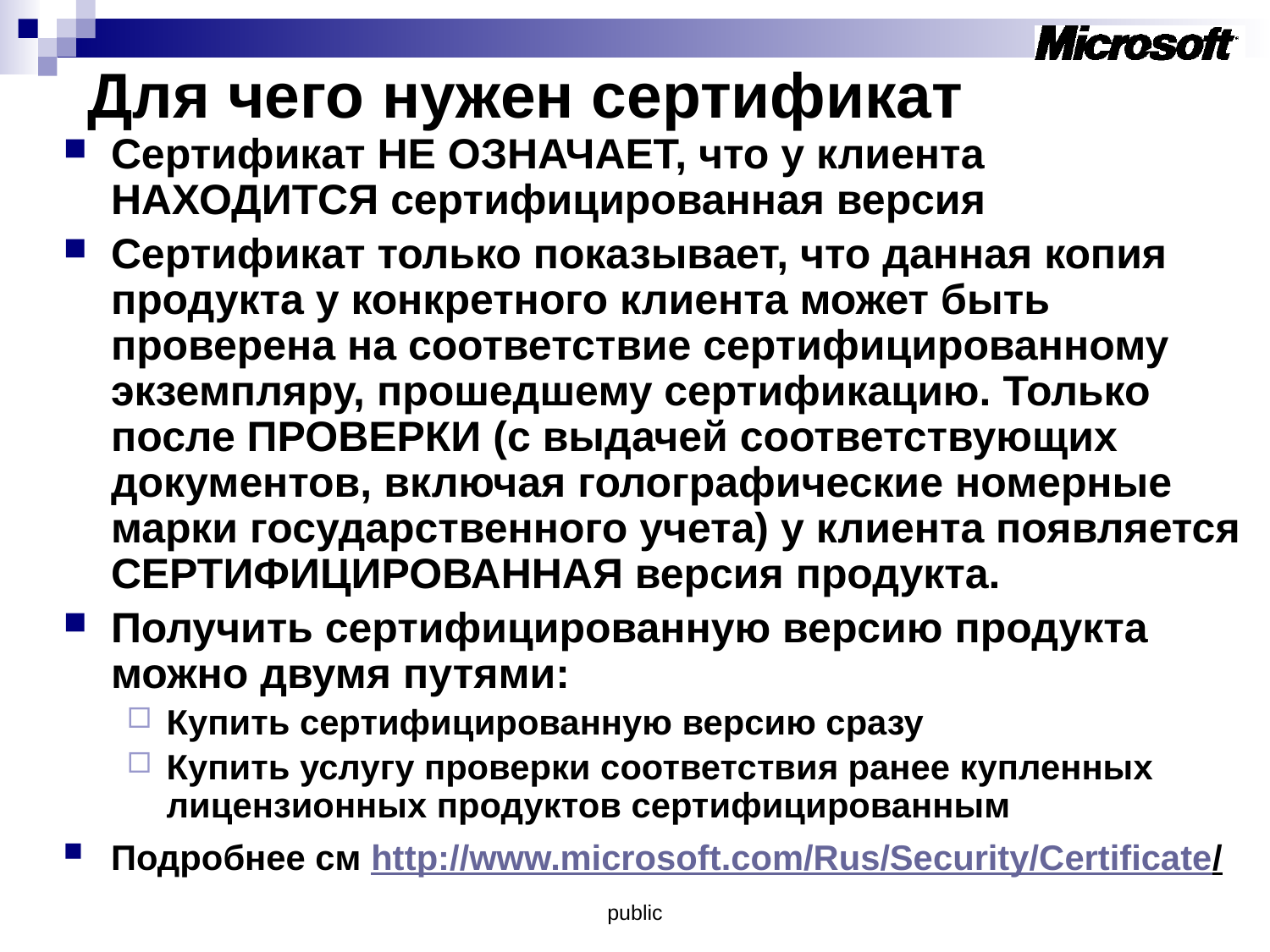

Для чего нужен сертификат
Сертификат НЕ ОЗНАЧАЕТ, что у клиента НАХОДИТСЯ сертифицированная версия
Сертификат только показывает, что данная копия продукта у конкретного клиента может быть проверена на соответствие сертифицированному экземпляру, прошедшему сертификацию. Только после ПРОВЕРКИ (с выдачей соответствующих документов, включая голографические номерные марки государственного учета) у клиента появляется СЕРТИФИЦИРОВАННАЯ версия продукта.
Получить сертифицированную версию продукта можно двумя путями:
Купить сертифицированную версию сразу
Купить услугу проверки соответствия ранее купленных лицензионных продуктов сертифицированным
Подробнее см http://www.microsoft.com/Rus/Security/Certificate/
public